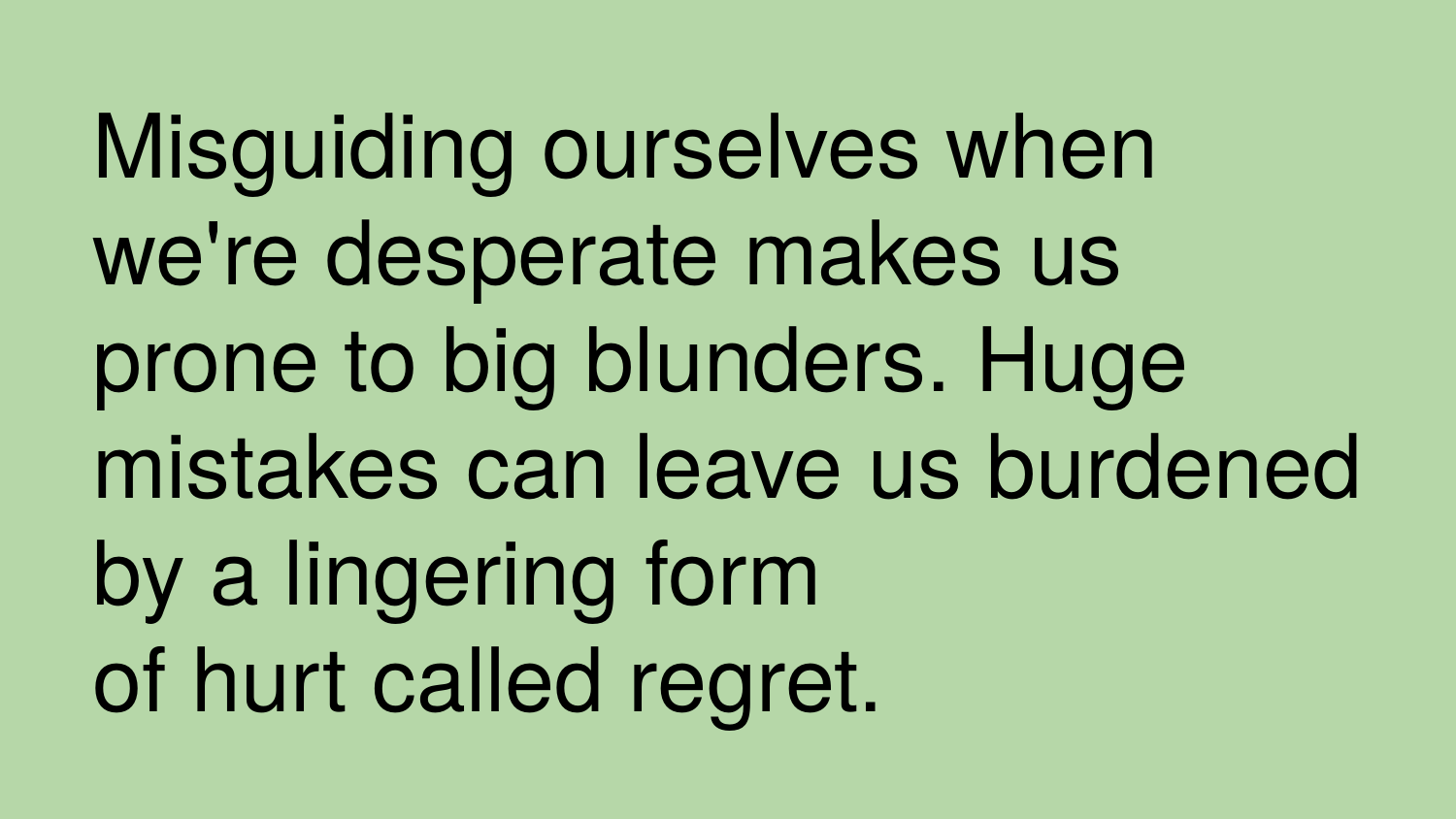

# Misguiding ourselves when we're desperate makes us prone to big blunders. Huge mistakes can leave us burdened by a lingering form
of hurt called regret.